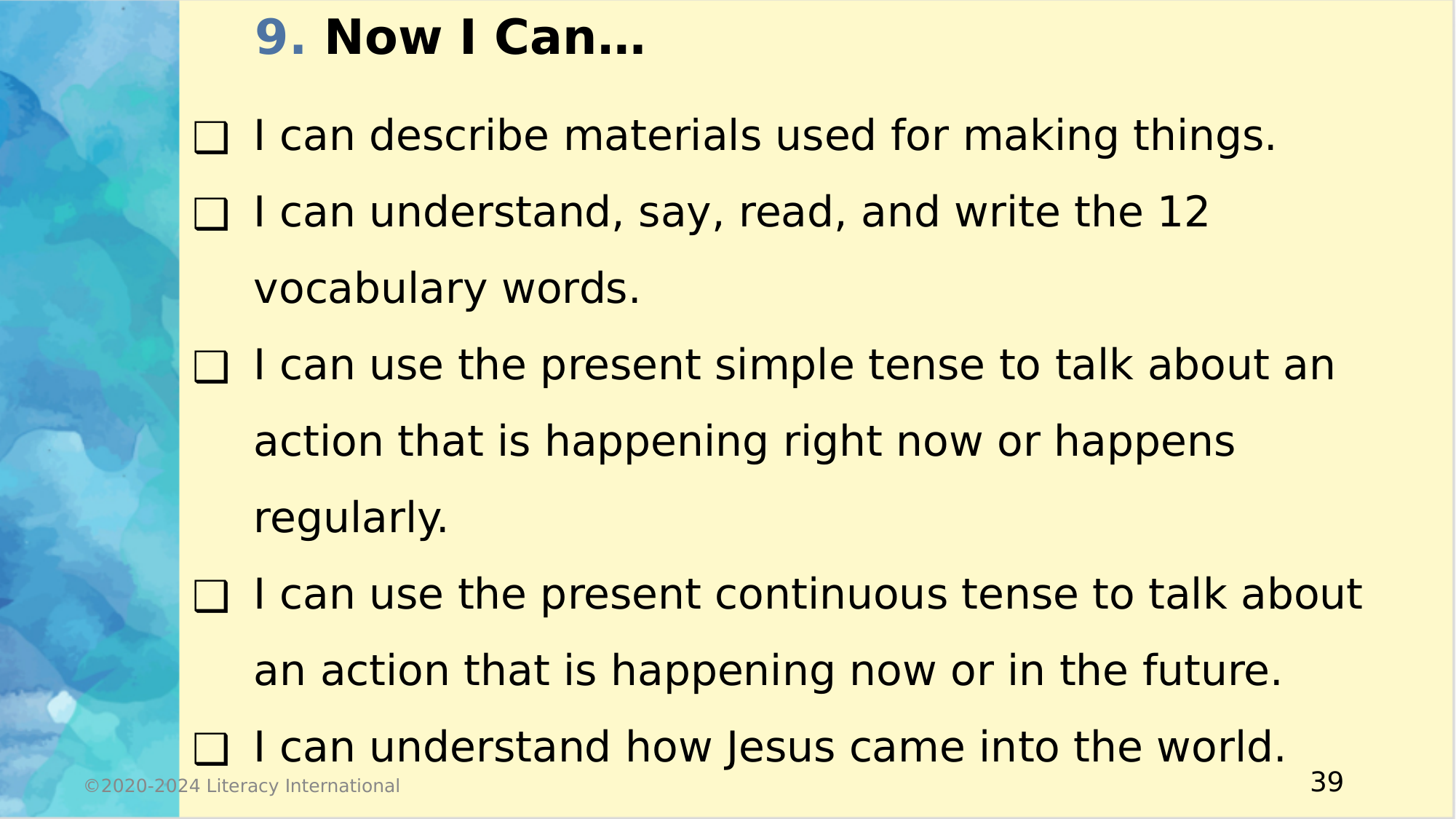

9. Now I Can…
I can describe materials used for making things.
I can understand, say, read, and write the 12 vocabulary words.
I can use the present simple tense to talk about an action that is happening right now or happens regularly.
I can use the present continuous tense to talk about an action that is happening now or in the future.
I can understand how Jesus came into the world.
39
©2020-2024 Literacy International